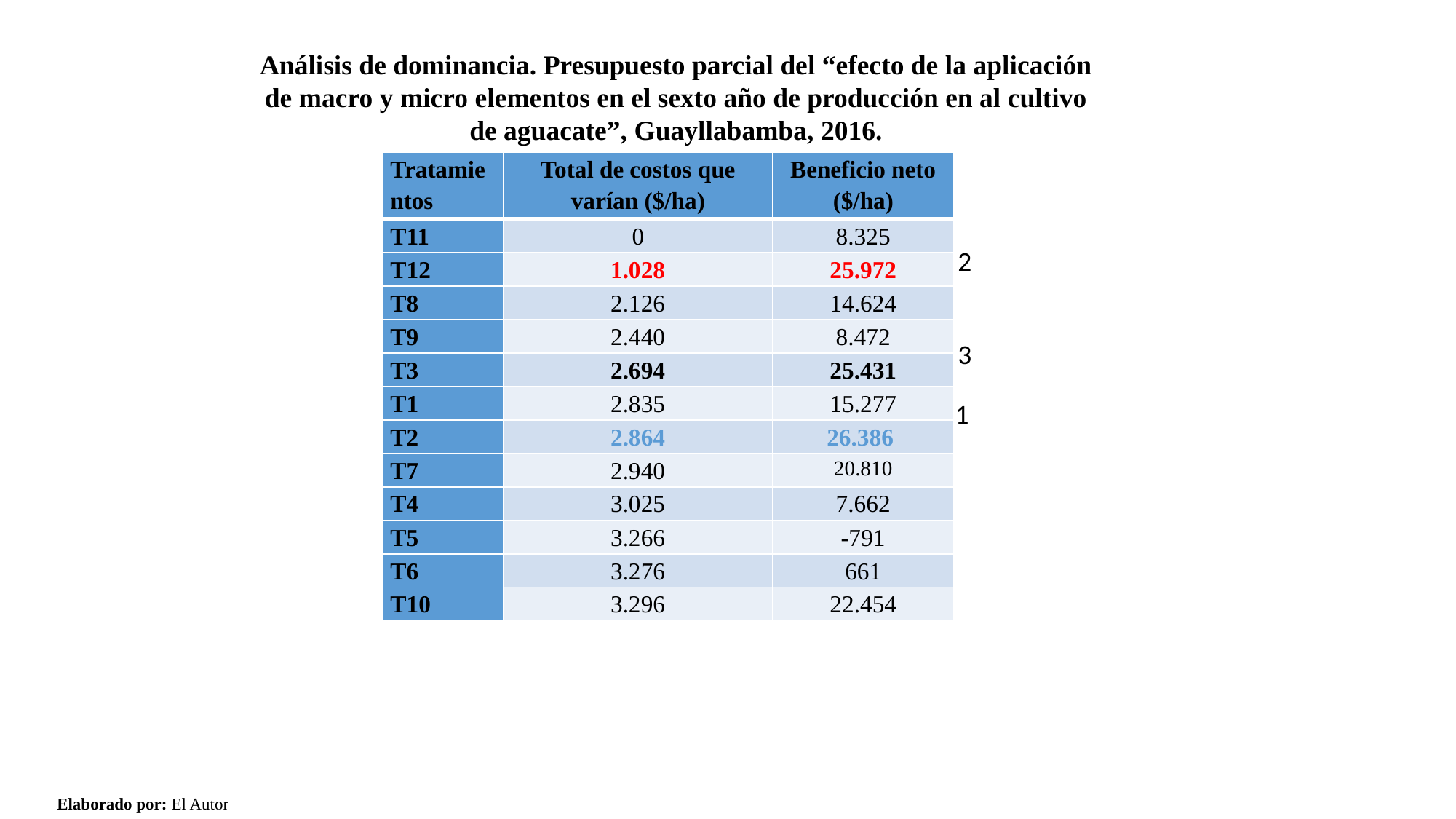

Análisis de dominancia. Presupuesto parcial del “efecto de la aplicación de macro y micro elementos en el sexto año de producción en al cultivo de aguacate”, Guayllabamba, 2016.
| Tratamientos | Total de costos que varían ($/ha) | Beneficio neto ($/ha) |
| --- | --- | --- |
| T11 | 0 | 8.325 |
| T12 | 1.028 | 25.972 |
| T8 | 2.126 | 14.624 |
| T9 | 2.440 | 8.472 |
| T3 | 2.694 | 25.431 |
| T1 | 2.835 | 15.277 |
| T2 | 2.864 | 26.386 |
| T7 | 2.940 | 20.810 |
| T4 | 3.025 | 7.662 |
| T5 | 3.266 | -791 |
| T6 | 3.276 | 661 |
| T10 | 3.296 | 22.454 |
2
3
1
    Elaborado por: El Autor
    Elaborado por: El Autor